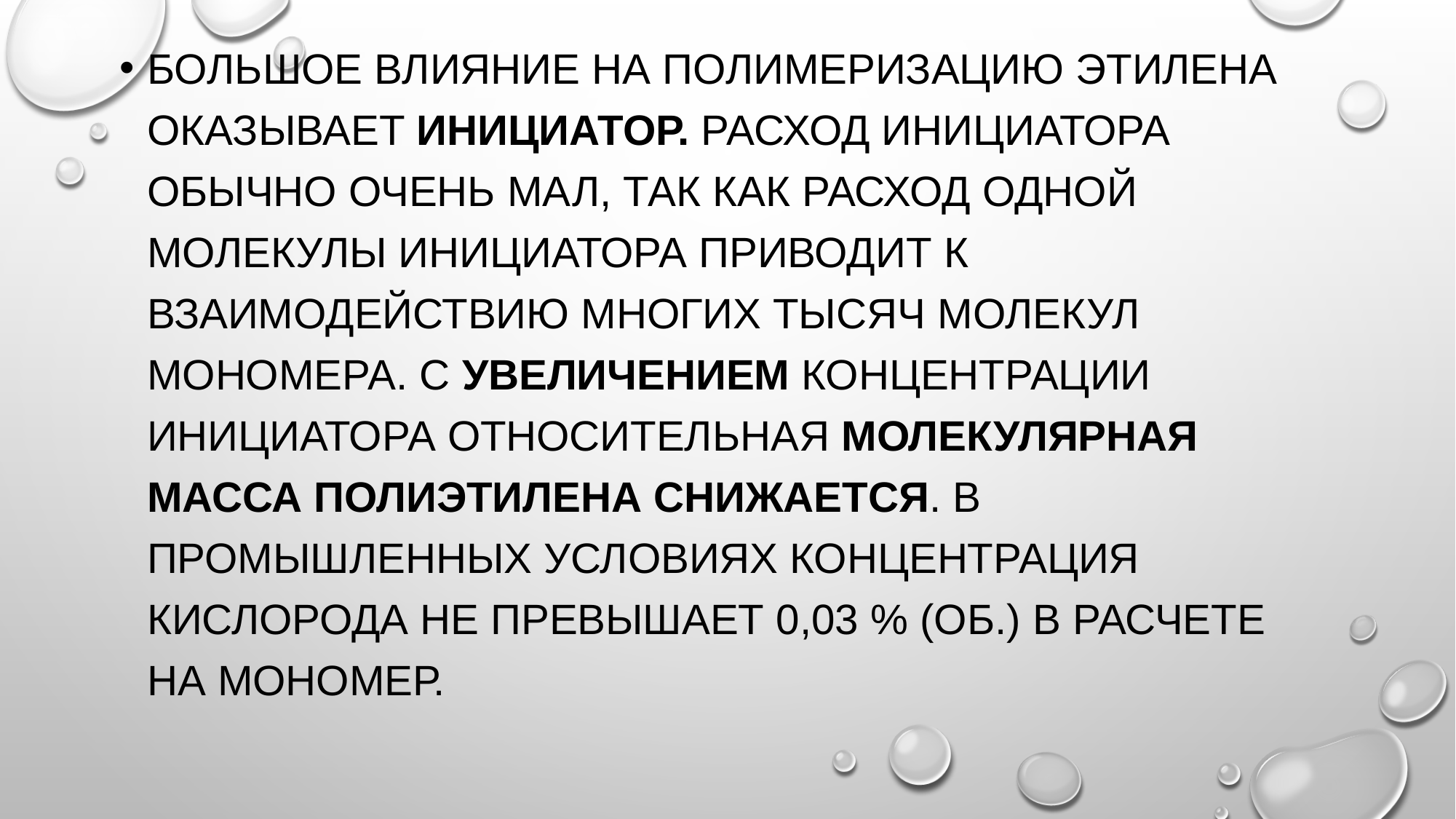

Большое влияние на полимеризацию этилена оказывает инициатор. Расход инициатора обычно очень мал, так как расход одной молекулы инициатора приводит к взаимодействию многих тысяч молекул мономера. С увеличением концентрации инициатора относительная молекулярная масса полиэтилена снижается. В промышленных условиях концентрация кислорода не превышает 0,03 % (об.) в расчете на мономер.